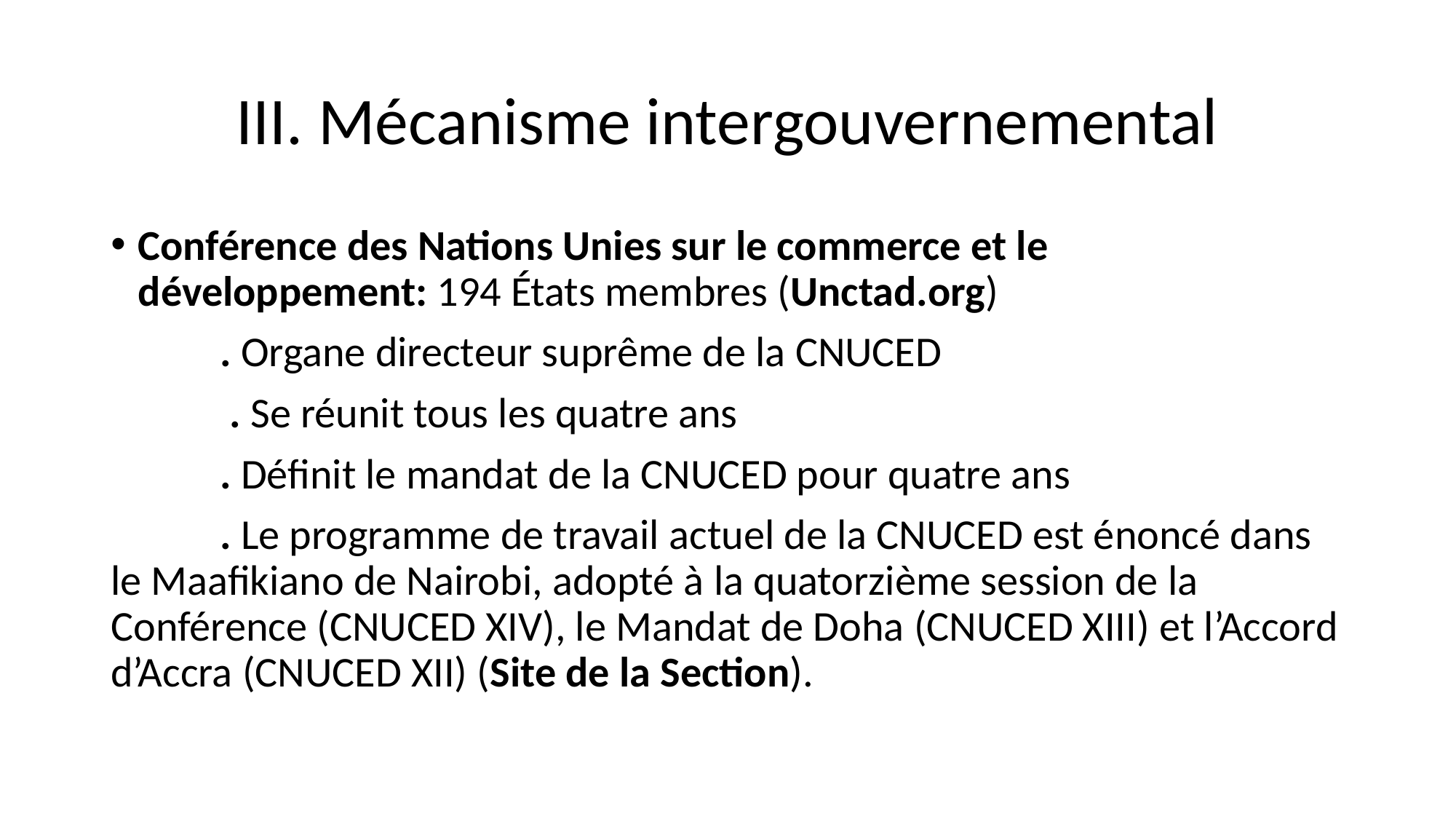

# III. Mécanisme intergouvernemental
Conférence des Nations Unies sur le commerce et le développement: 194 États membres (Unctad.org)
	. Organe directeur suprême de la CNUCED
	 . Se réunit tous les quatre ans
	. Définit le mandat de la CNUCED pour quatre ans
 	. Le programme de travail actuel de la CNUCED est énoncé dans le Maafikiano de Nairobi, adopté à la quatorzième session de la Conférence (CNUCED XIV), le Mandat de Doha (CNUCED XIII) et l’Accord d’Accra (CNUCED XII) (Site de la Section).